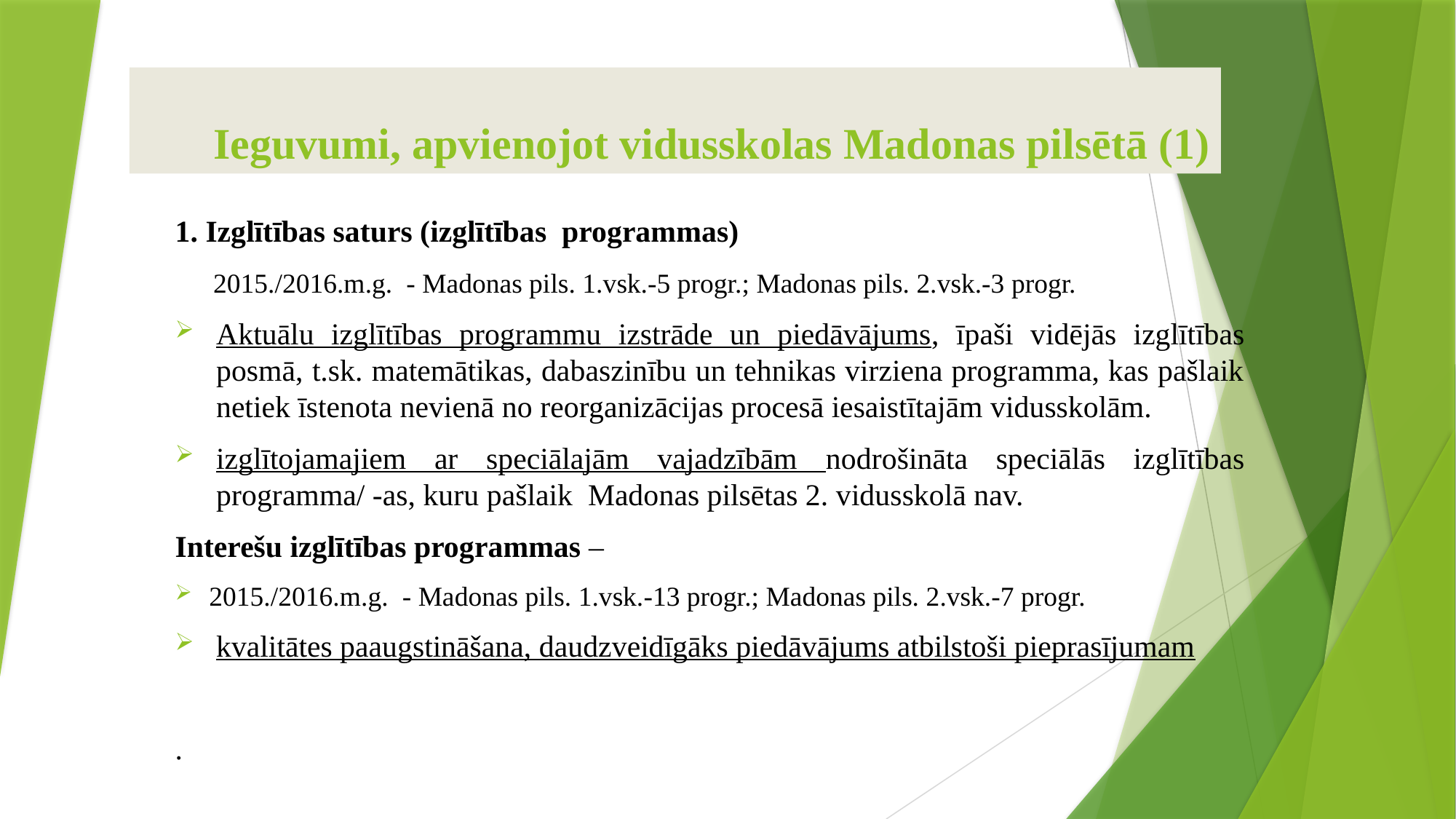

# Ieguvumi, apvienojot vidusskolas Madonas pilsētā (1)
1. Izglītības saturs (izglītības  programmas)
     2015./2016.m.g.  - Madonas pils. 1.vsk.-5 progr.; Madonas pils. 2.vsk.-3 progr.
Aktuālu izglītības programmu izstrāde un piedāvājums, īpaši vidējās izglītības posmā, t.sk. matemātikas, dabaszinību un tehnikas virziena programma, kas pašlaik netiek īstenota nevienā no reorganizācijas procesā iesaistītajām vidusskolām.
izglītojamajiem ar speciālajām vajadzībām nodrošināta speciālās izglītības programma/ -as, kuru pašlaik  Madonas pilsētas 2. vidusskolā nav.
Interešu izglītības programmas –
2015./2016.m.g.  - Madonas pils. 1.vsk.-13 progr.; Madonas pils. 2.vsk.-7 progr.
kvalitātes paaugstināšana, daudzveidīgāks piedāvājums atbilstoši pieprasījumam

.